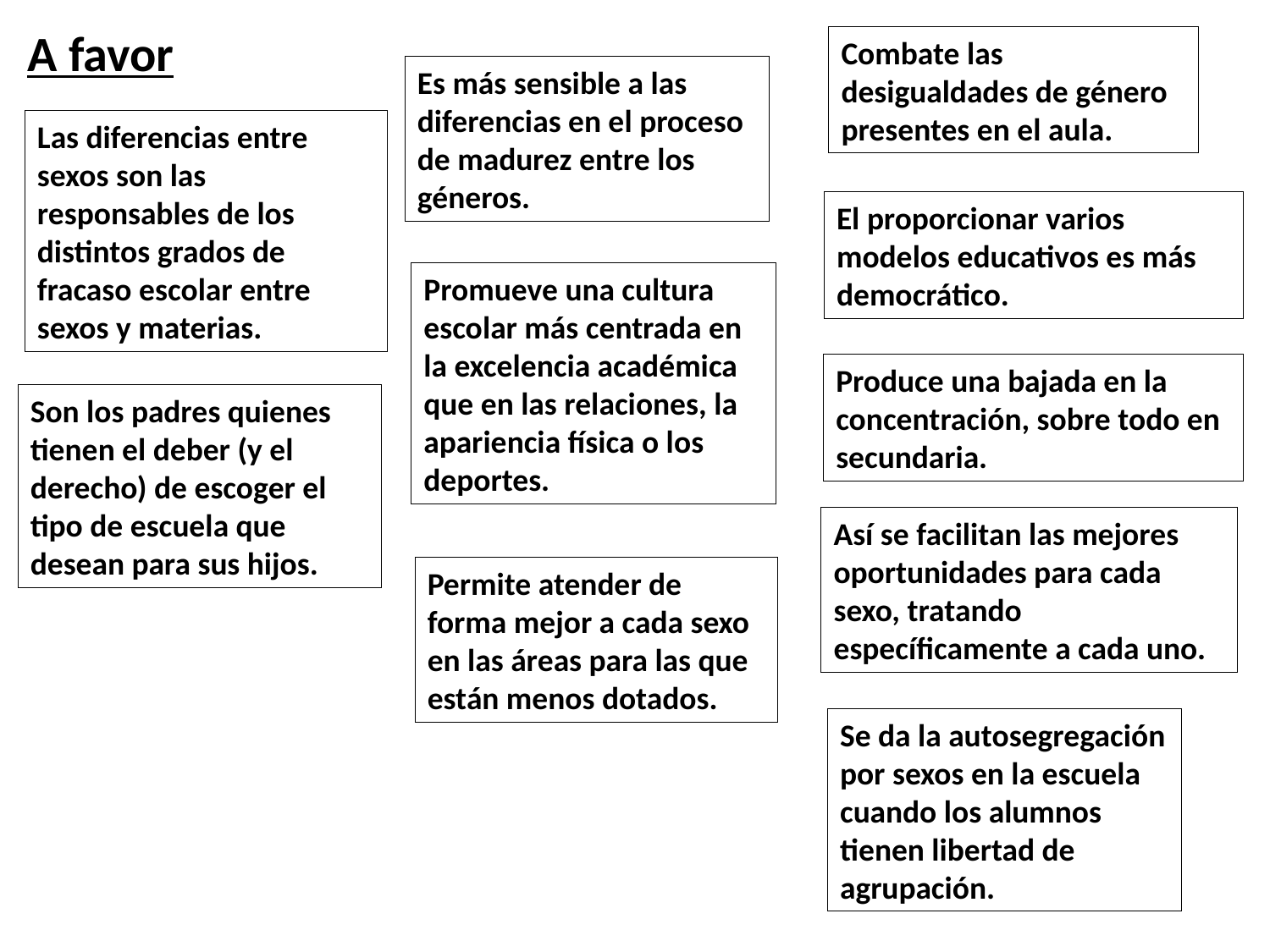

A favor
Combate las desigualdades de género presentes en el aula.
Es más sensible a las diferencias en el proceso de madurez entre los géneros.
Las diferencias entre sexos son las responsables de los distintos grados de fracaso escolar entre sexos y materias.
El proporcionar varios modelos educativos es más democrático.
Promueve una cultura escolar más centrada en la excelencia académica que en las relaciones, la apariencia física o los deportes.
Produce una bajada en la concentración, sobre todo en secundaria.
Son los padres quienes tienen el deber (y el derecho) de escoger el tipo de escuela que desean para sus hijos.
Así se facilitan las mejores oportunidades para cada sexo, tratando específicamente a cada uno.
Permite atender de forma mejor a cada sexo en las áreas para las que están menos dotados.
Se da la autosegregación por sexos en la escuela cuando los alumnos tienen libertad de agrupación.